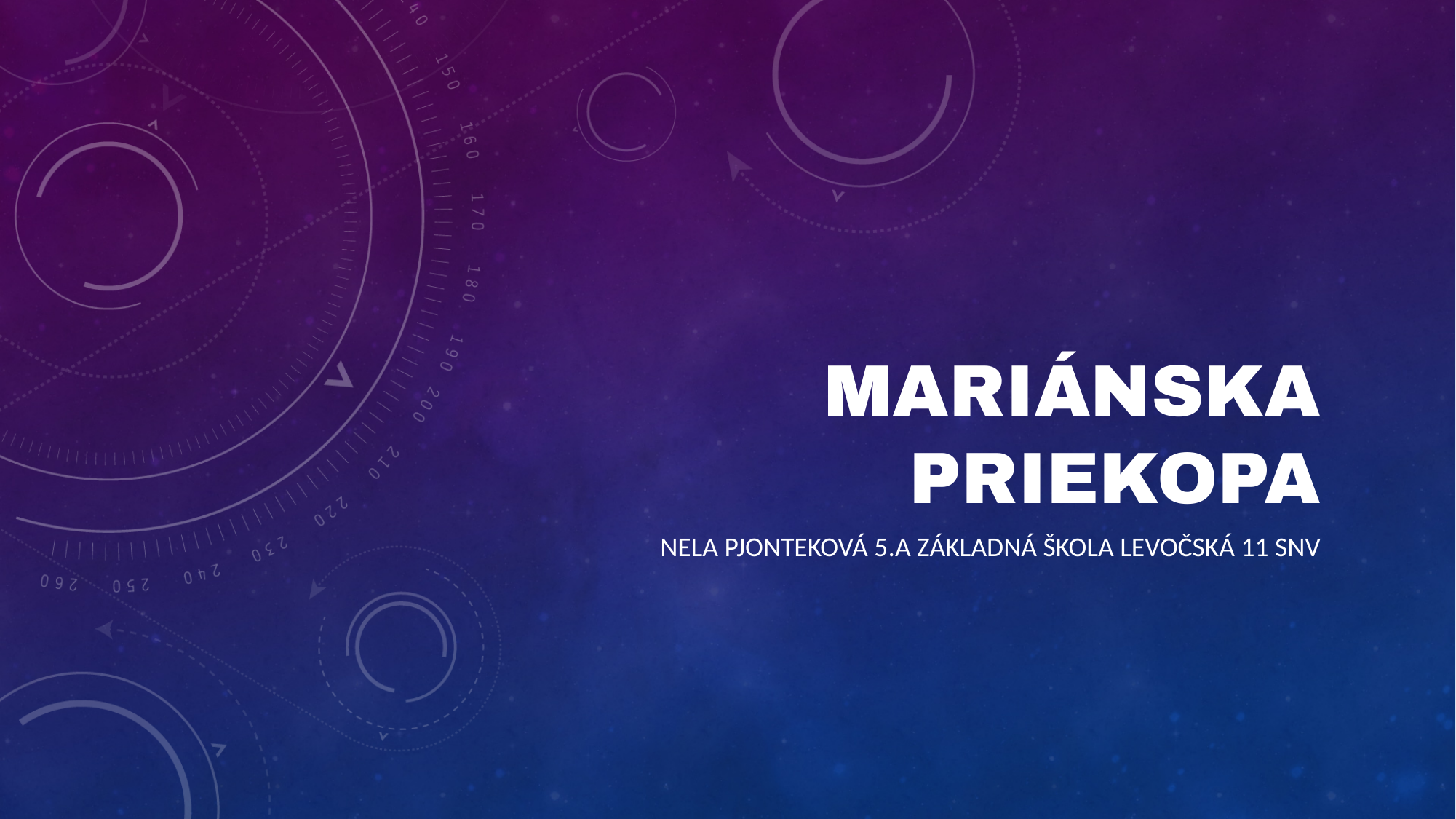

# Mariánska priekopa
Nela Pjonteková 5.A Základná škola Levočská 11 SNV